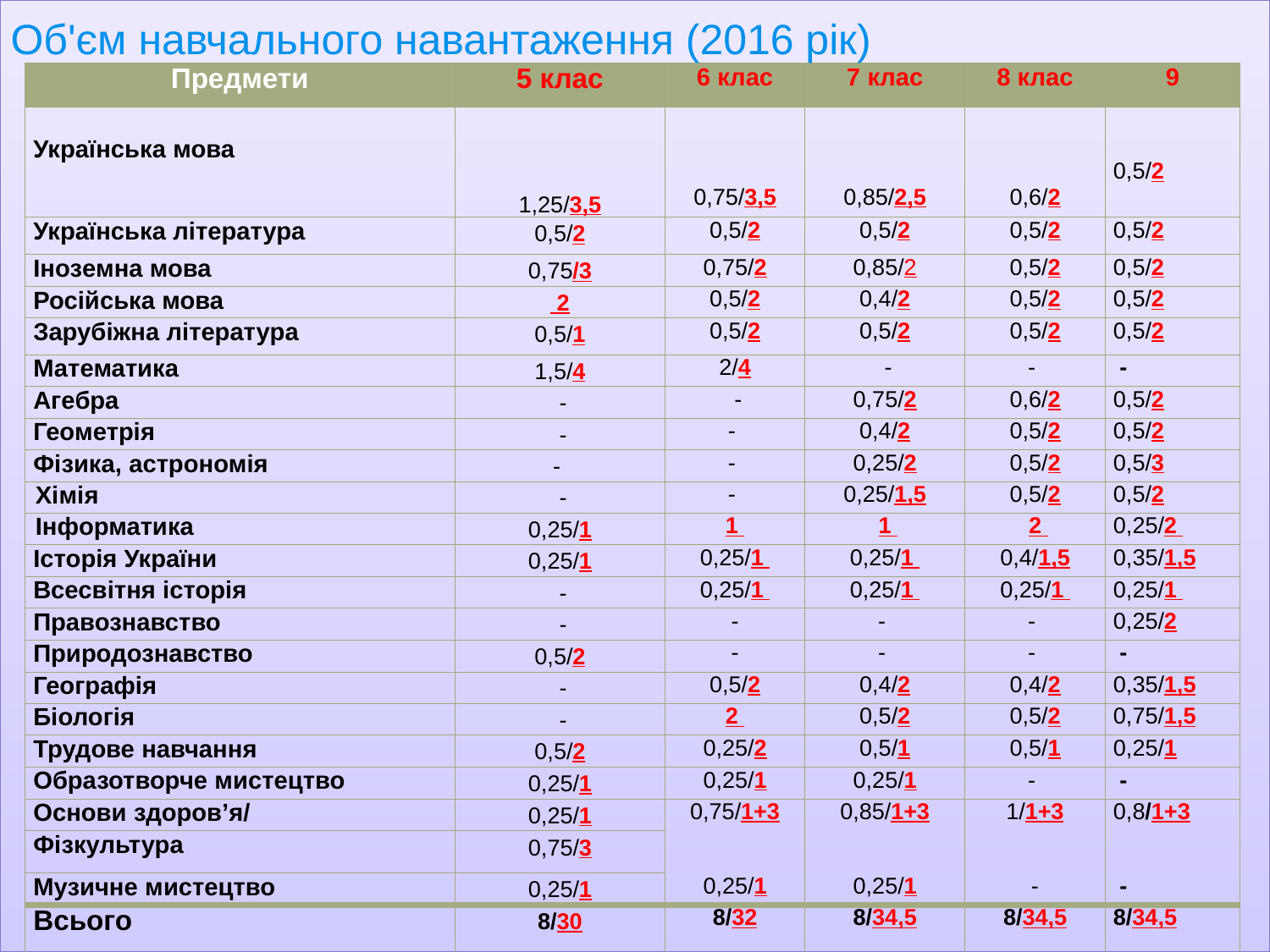

# Об'єм навчального навантаження (2016 рік)
| Предмети | 5 клас | 6 клас | 7 клас | 8 клас | 9 |
| --- | --- | --- | --- | --- | --- |
| Українська мова | 1,25/3,5 | 0,75/3,5 | 0,85/2,5 | 0,6/2 | 0,5/2 |
| Українська література | 0,5/2 | 0,5/2 | 0,5/2 | 0,5/2 | 0,5/2 |
| Іноземна мова | 0,75/3 | 0,75/2 | 0,85/2 | 0,5/2 | 0,5/2 |
| Російська мова | 2 | 0,5/2 | 0,4/2 | 0,5/2 | 0,5/2 |
| Зарубіжна література | 0,5/1 | 0,5/2 | 0,5/2 | 0,5/2 | 0,5/2 |
| Математика | 1,5/4 | 2/4 | - | - | - |
| Агебра | - | - | 0,75/2 | 0,6/2 | 0,5/2 |
| Геометрія | - | - | 0,4/2 | 0,5/2 | 0,5/2 |
| Фізика, астрономія | - | - | 0,25/2 | 0,5/2 | 0,5/3 |
| Хімія | - | - | 0,25/1,5 | 0,5/2 | 0,5/2 |
| Інформатика | 0,25/1 | 1 | 1 | 2 | 0,25/2 |
| Історія України | 0,25/1 | 0,25/1 | 0,25/1 | 0,4/1,5 | 0,35/1,5 |
| Всесвітня історія | - | 0,25/1 | 0,25/1 | 0,25/1 | 0,25/1 |
| Правознавство | - | - | - | - | 0,25/2 |
| Природознавство | 0,5/2 | - | - | - | - |
| Географія | - | 0,5/2 | 0,4/2 | 0,4/2 | 0,35/1,5 |
| Біологія | - | 2 | 0,5/2 | 0,5/2 | 0,75/1,5 |
| Трудове навчання | 0,5/2 | 0,25/2 | 0,5/1 | 0,5/1 | 0,25/1 |
| Образотворче мистецтво | 0,25/1 | 0,25/1 | 0,25/1 | - | - |
| Основи здоров’я/ | 0,25/1 | 0,75/1+3 | 0,85/1+3 | 1/1+3 | 0,8/1+3 |
| Фізкультура | 0,75/3 |  |  |  |  |
| Музичне мистецтво | 0,25/1 | 0,25/1 | 0,25/1 | - | - |
| Всього | 8/30 | 8/32 | 8/34,5 | 8/34,5 | 8/34,5 |
Звичайний клас
Індивідуальна форма навчання